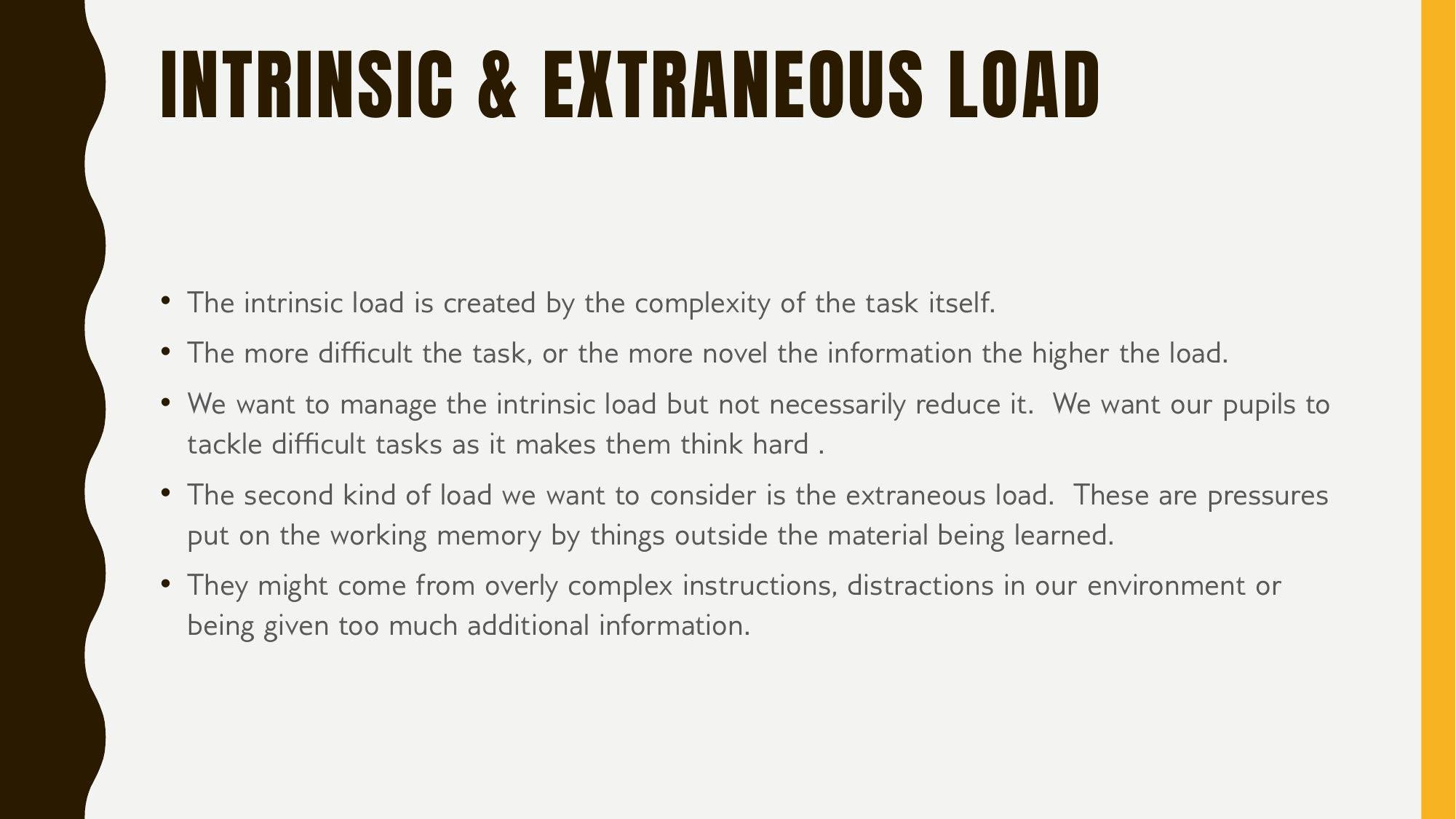

# Intrinsic & Extraneous load
The intrinsic load is created by the complexity of the task itself.
The more difficult the task, or the more novel the information the higher the load.
We want to manage the intrinsic load but not necessarily reduce it.  We want our pupils to tackle difficult tasks as it makes them think hard .
The second kind of load we want to consider is the extraneous load.  These are pressures put on the working memory by things outside the material being learned.
They might come from overly complex instructions, distractions in our environment or being given too much additional information.